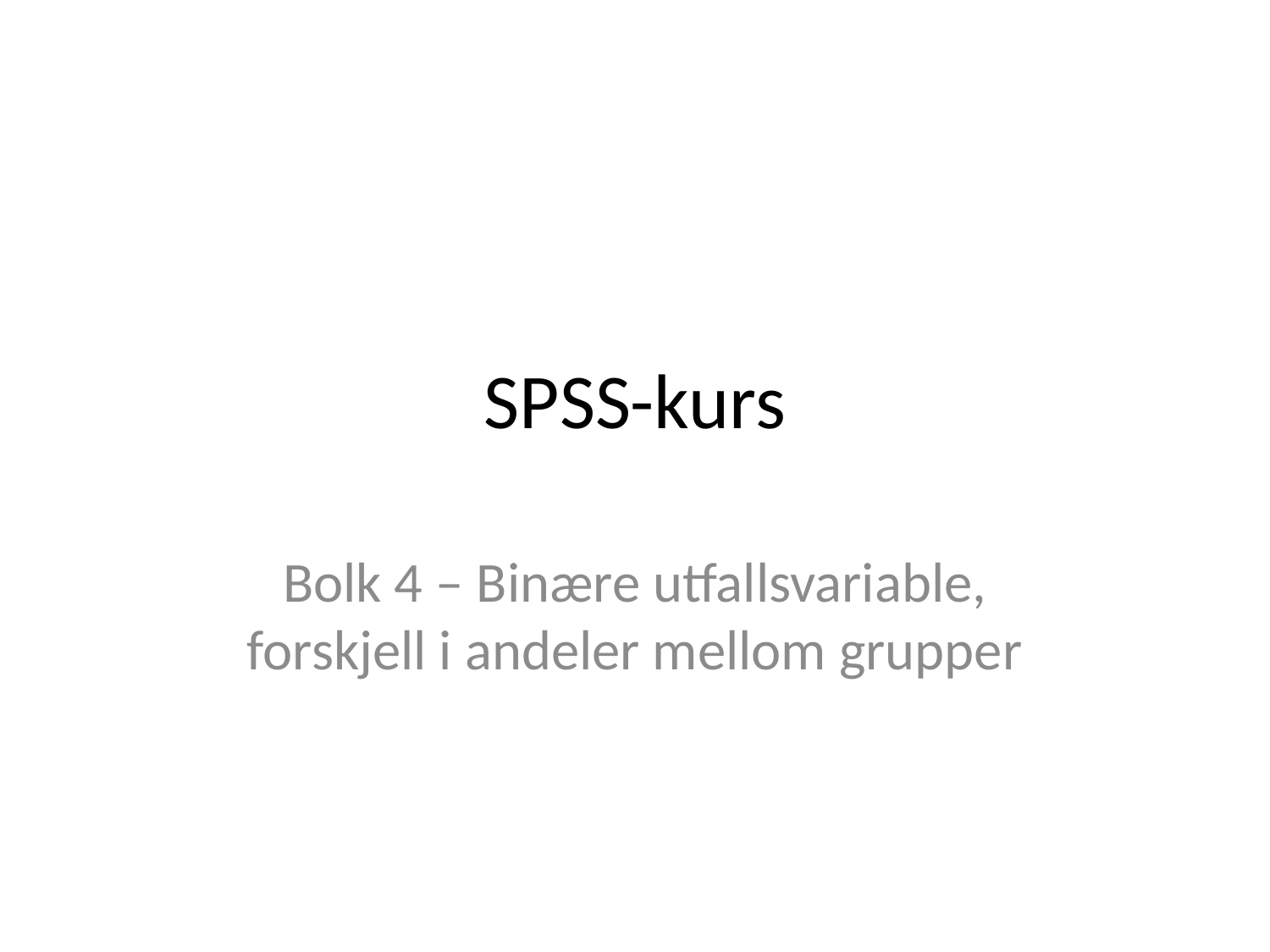

# SPSS-kurs
Bolk 4 – Binære utfallsvariable, forskjell i andeler mellom grupper